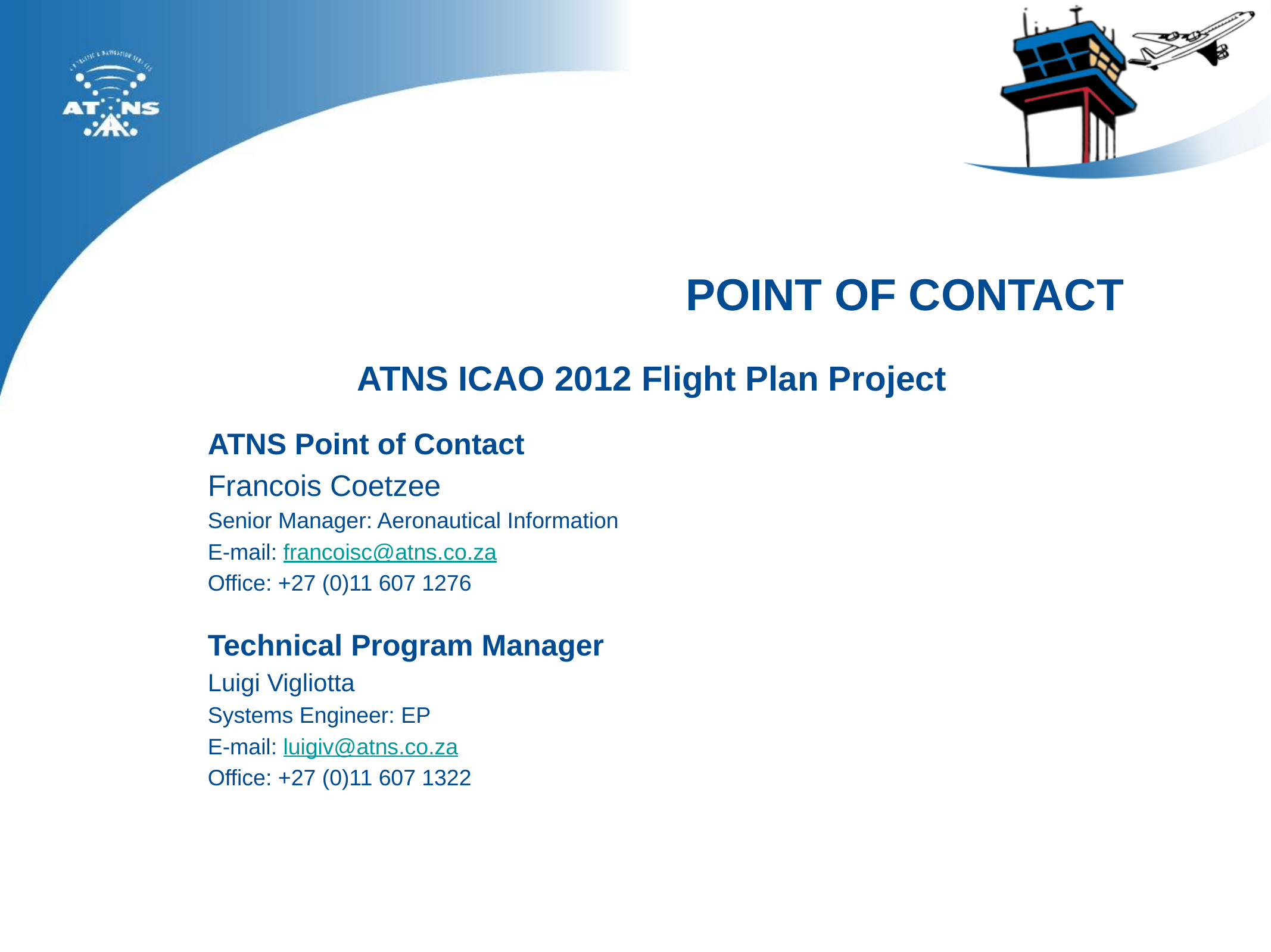

# POINT OF CONTACT
ATNS ICAO 2012 Flight Plan Project

ATNS Point of Contact
Francois Coetzee
Senior Manager: Aeronautical Information
E-mail: francoisc@atns.co.za
Office: +27 (0)11 607 1276

Technical Program Manager
Luigi Vigliotta
Systems Engineer: EP
E-mail: luigiv@atns.co.za
Office: +27 (0)11 607 1322